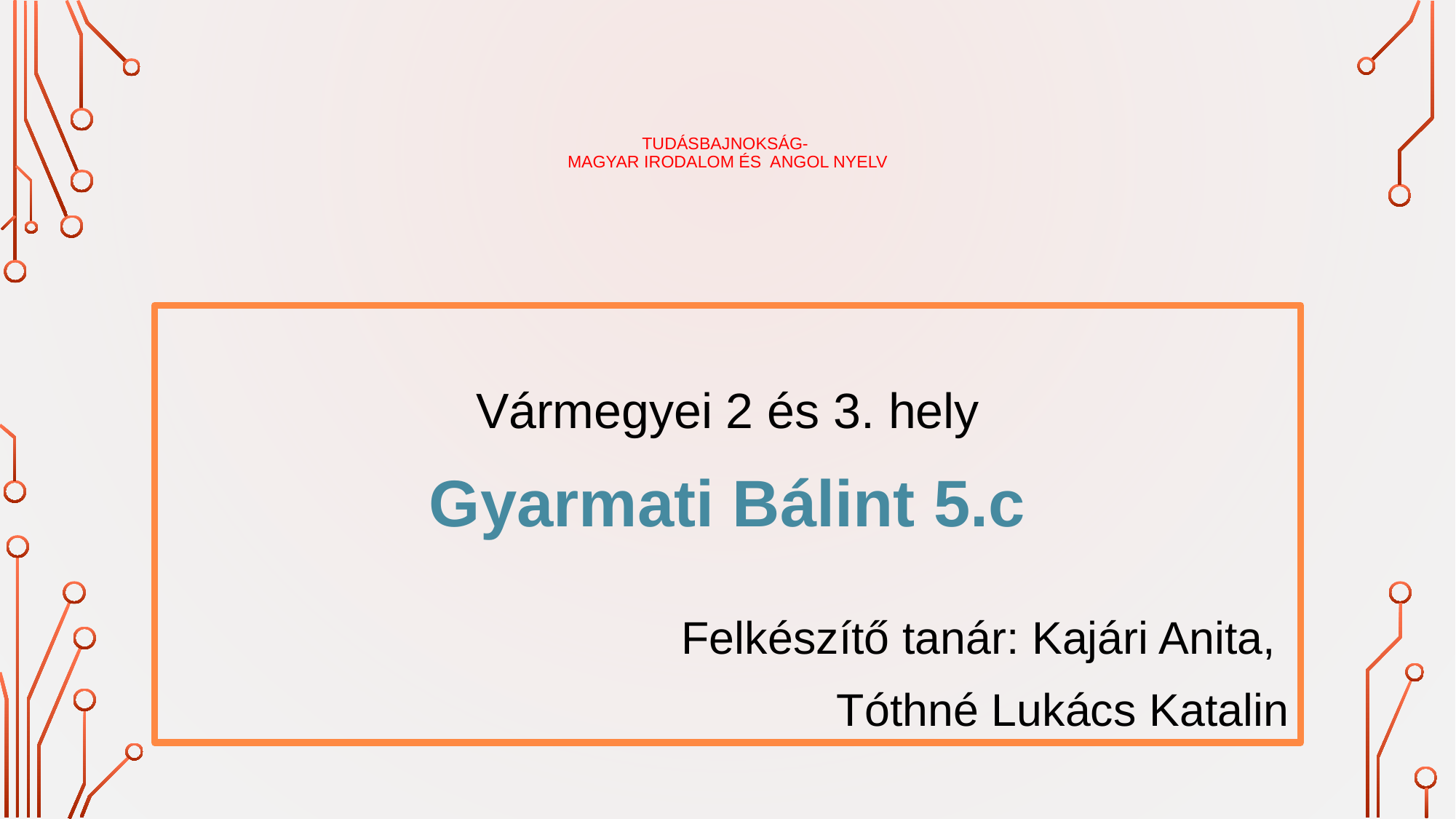

# Tudásbajnokság- Magyar Irodalom és  Angol nyelv

Vármegyei 2 és 3. hely
Gyarmati Bálint 5.c

Felkészítő tanár: Kajári Anita,
Tóthné Lukács Katalin